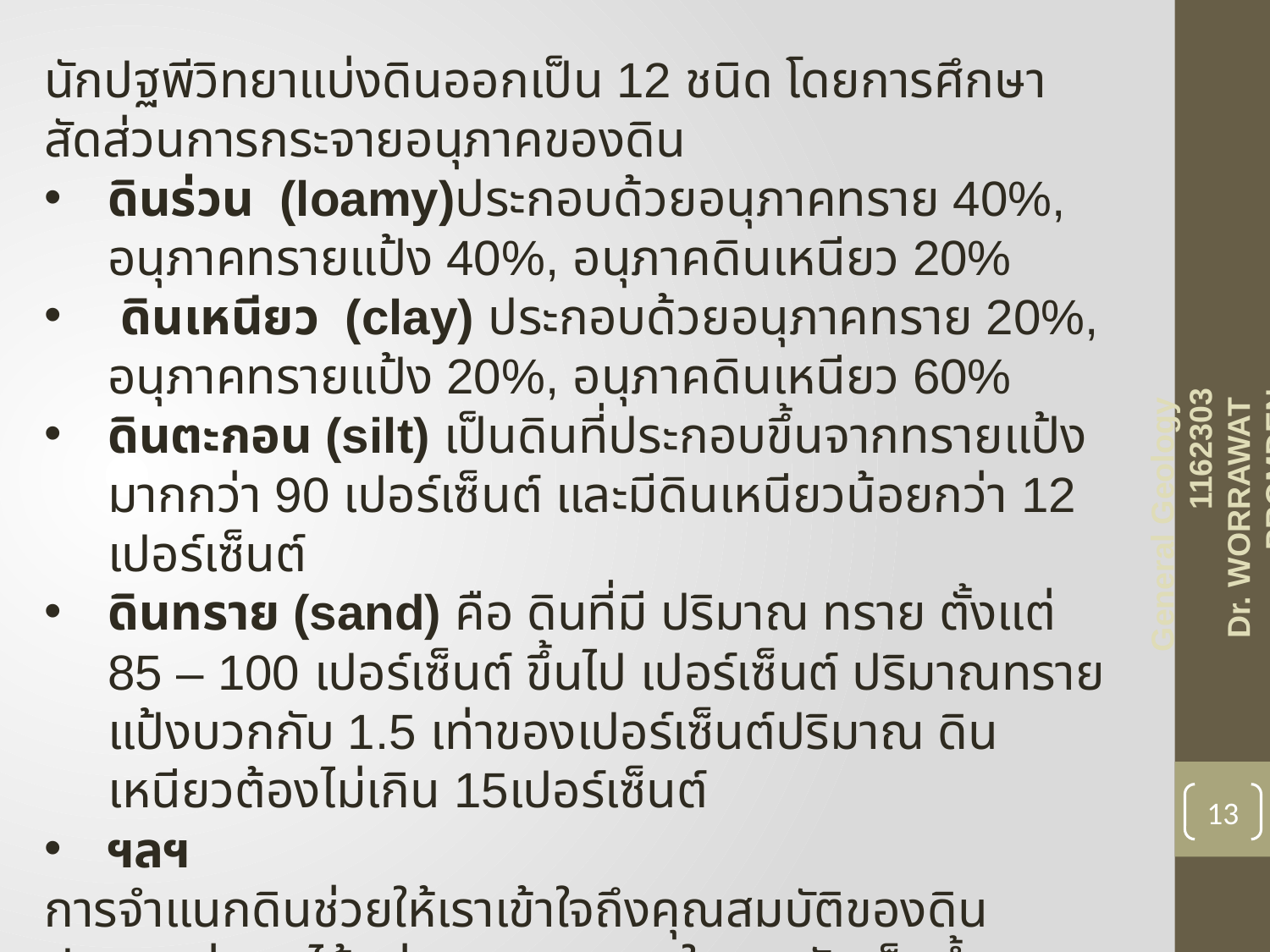

นักปฐพีวิทยาแบ่งดินออกเป็น 12 ชนิด โดยการศึกษาสัดส่วนการกระจายอนุภาคของดิน
ดินร่วน  (loamy)ประกอบด้วยอนุภาคทราย 40%, อนุภาคทรายแป้ง 40%, อนุภาคดินเหนียว 20%
 ดินเหนียว  (clay) ประกอบด้วยอนุภาคทราย 20%, อนุภาคทรายแป้ง 20%, อนุภาคดินเหนียว 60%
ดินตะกอน (silt) เป็นดินที่ประกอบขึ้นจากทรายแป้งมากกว่า 90 เปอร์เซ็นต์ และมีดินเหนียวน้อยกว่า 12 เปอร์เซ็นต์
ดินทราย (sand) คือ ดินที่มี ปริมาณ ทราย ตั้งแต่ 85 – 100 เปอร์เซ็นต์ ขึ้นไป เปอร์เซ็นต์ ปริมาณทรายแป้งบวกกับ 1.5 เท่าของเปอร์เซ็นต์ปริมาณ ดินเหนียวต้องไม่เกิน 15เปอร์เซ็นต์
ฯลฯ
การจำแนกดินช่วยให้เราเข้าใจถึงคุณสมบัติของดินประเภทต่างๆ ได้แก่ ความสามารถในการกักเก็บน้ำ และการถ่ายเทพลังงานความร้อน ซึ่งสามารถนำไปใช้ประโยชน์ในทางเกษตรกรรม และวิศวกรรม เป็นต้น
General Geology  1162303
Dr. WORRAWAT  PROMDEN
13